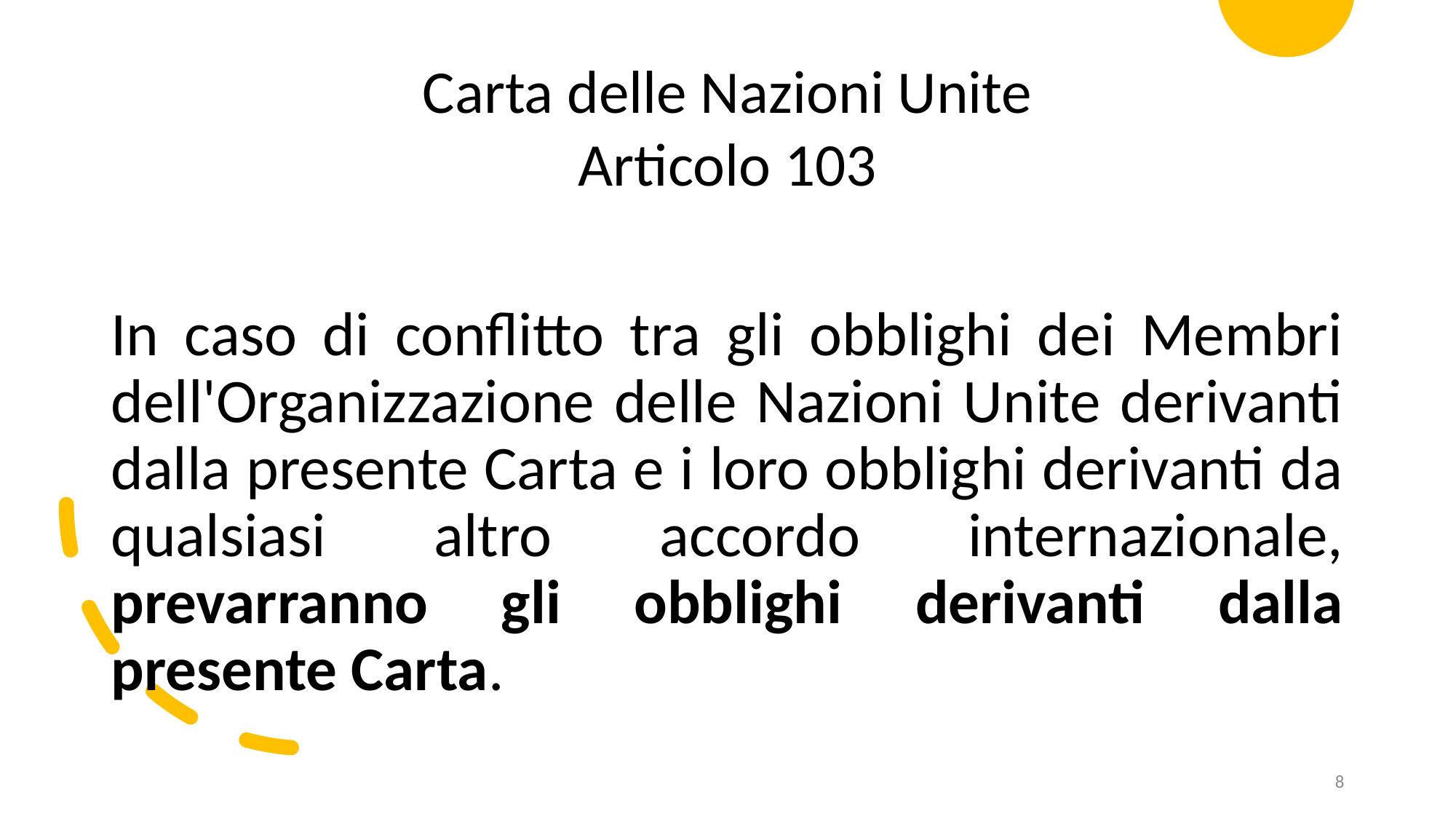

Carta delle Nazioni Unite
Articolo 103

In caso di conflitto tra gli obblighi dei Membri dell'Organizzazione delle Nazioni Unite derivanti dalla presente Carta e i loro obblighi derivanti da qualsiasi altro accordo internazionale, prevarranno gli obblighi derivanti dalla presente Carta.

8